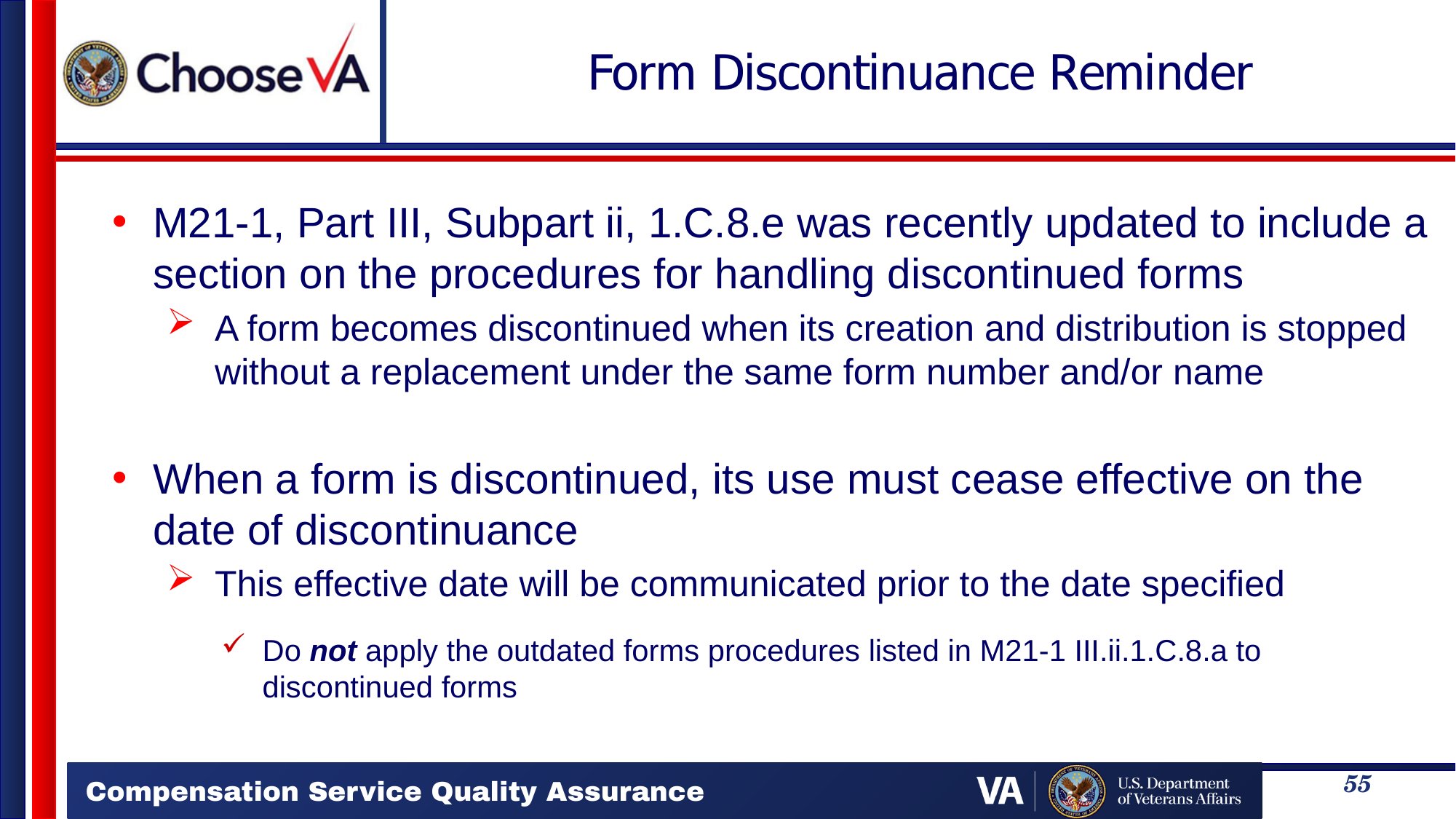

# Form Discontinuance Reminder
M21-1, Part III, Subpart ii, 1.C.8.e was recently updated to include a section on the procedures for handling discontinued forms
A form becomes discontinued when its creation and distribution is stopped without a replacement under the same form number and/or name

When a form is discontinued, its use must cease effective on the date of discontinuance
This effective date will be communicated prior to the date specified

Do not apply the outdated forms procedures listed in M21-1 III.ii.1.C.8.a to discontinued forms
55